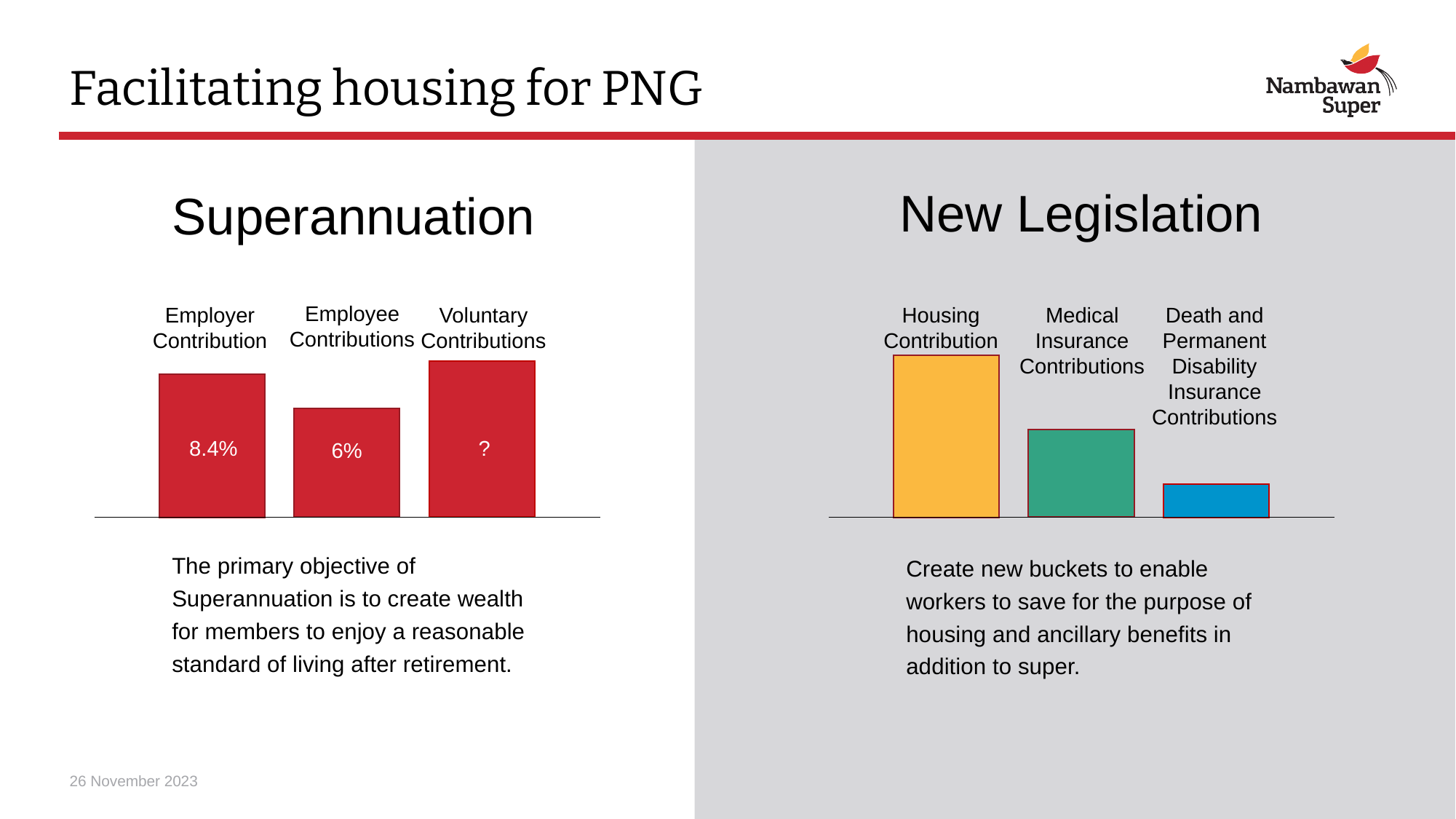

# Facilitating housing for PNG

New Legislation
Superannuation
Employee Contributions
Voluntary
Contributions
Employer Contribution
Housing Contribution
Medical Insurance Contributions
Death and Permanent Disability
Insurance
Contributions

8.4%
?

6%

The primary objective of Superannuation is to create wealth for members to enjoy a reasonable standard of living after retirement.
Create new buckets to enable workers to save for the purpose of housing and ancillary benefits in addition to super.
26 November 2023
4